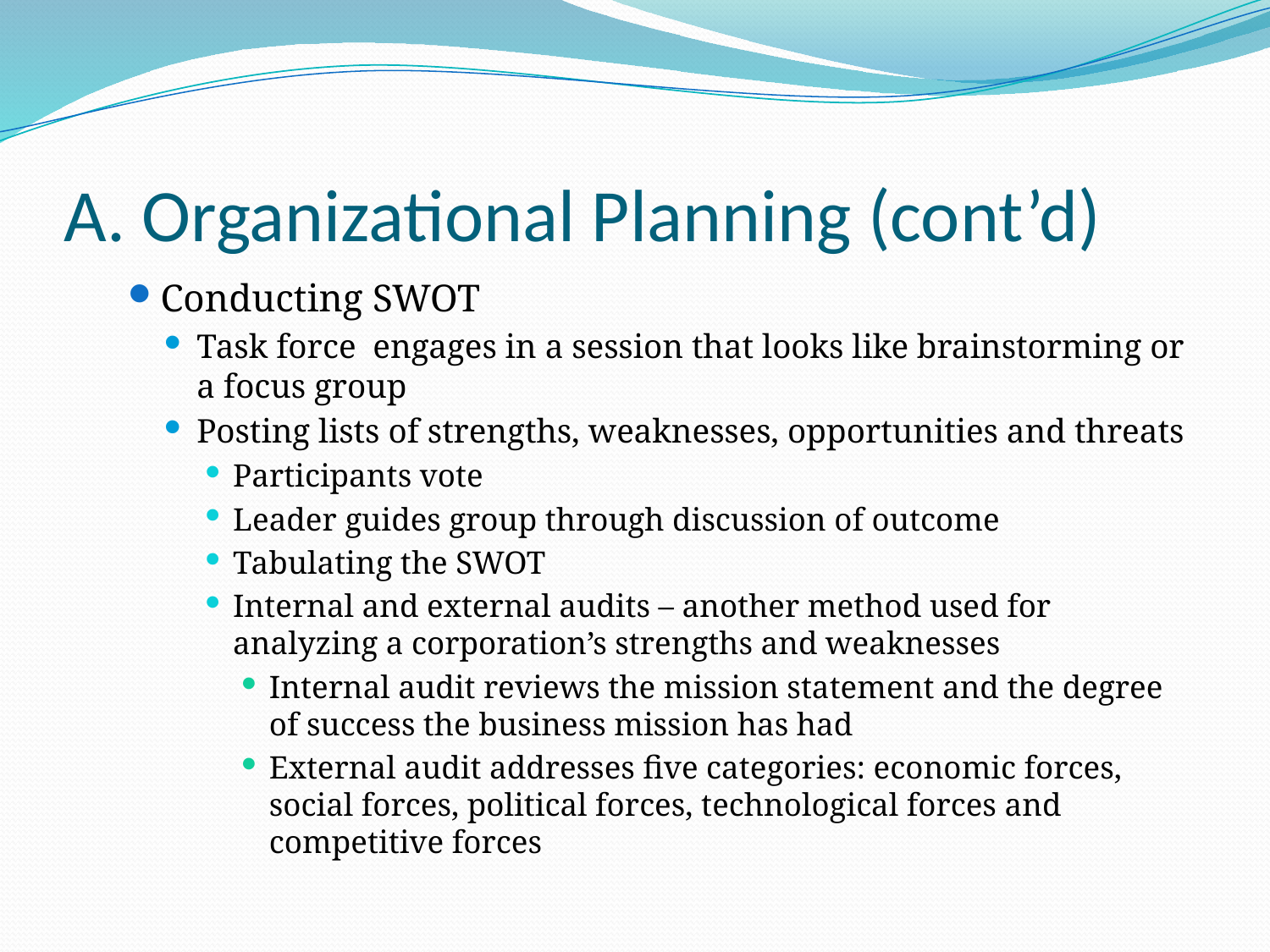

# A. Organizational Planning (cont’d)
Conducting SWOT
Task force  engages in a session that looks like brainstorming or a focus group
Posting lists of strengths, weaknesses, opportunities and threats
Participants vote
Leader guides group through discussion of outcome
Tabulating the SWOT
Internal and external audits – another method used for analyzing a corporation’s strengths and weaknesses
Internal audit reviews the mission statement and the degree of success the business mission has had
External audit addresses five categories: economic forces, social forces, political forces, technological forces and competitive forces